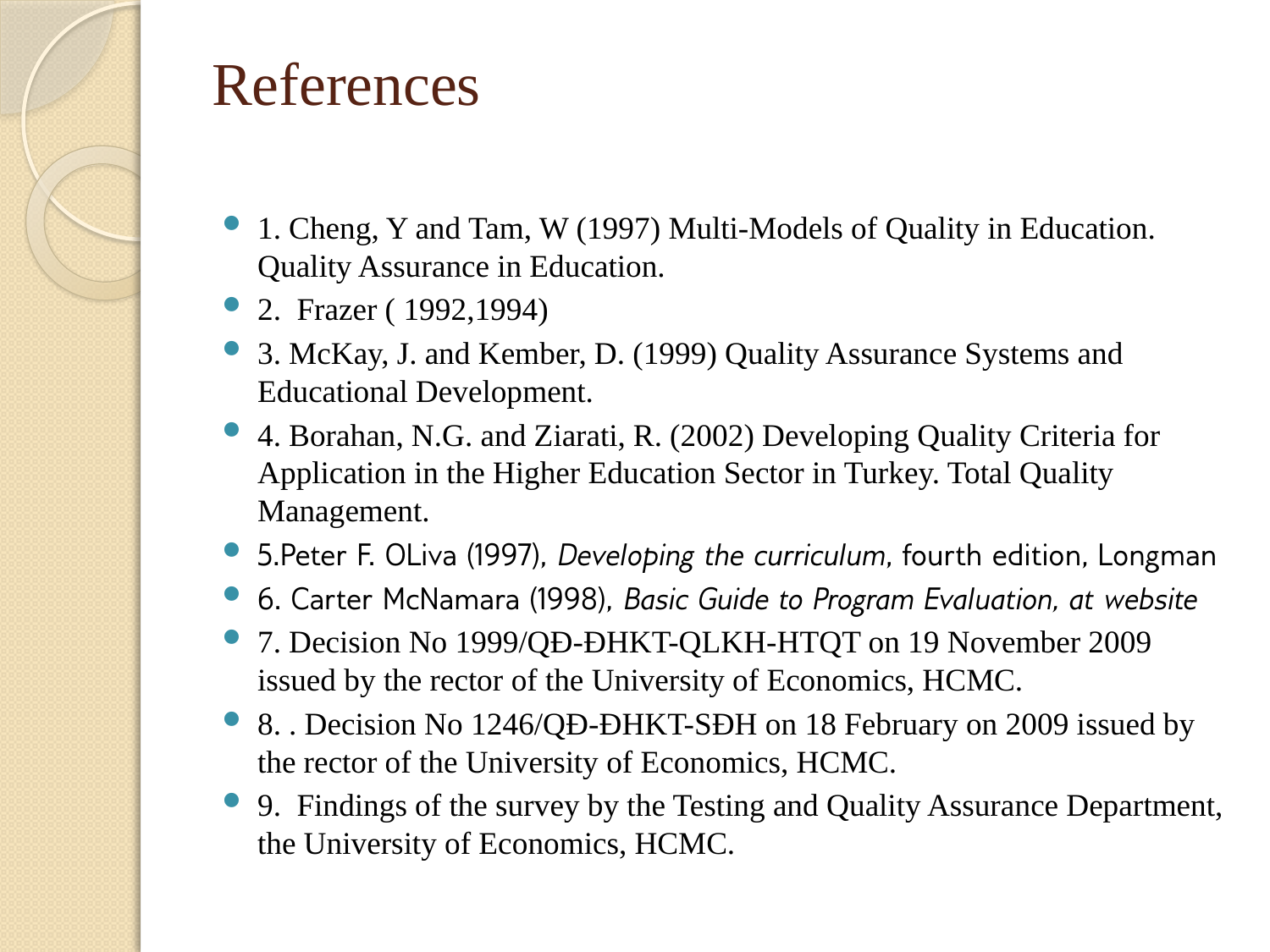

# References
1. Cheng, Y and Tam, W (1997) Multi-Models of Quality in Education. Quality Assurance in Education.
2.  Frazer ( 1992,1994)
3. McKay, J. and Kember, D. (1999) Quality Assurance Systems and Educational Development.
4. Borahan, N.G. and Ziarati, R. (2002) Developing Quality Criteria for Application in the Higher Education Sector in Turkey. Total Quality Management.
5.Peter F. OLiva (1997), Developing the curriculum, fourth edition, Longman
6. Carter McNamara (1998), Basic Guide to Program Evaluation, at website
7. Decision No 1999/QĐ-ĐHKT-QLKH-HTQT on 19 November 2009 issued by the rector of the University of Economics, HCMC.
8. . Decision No 1246/QĐ-ĐHKT-SĐH on 18 February on 2009 issued by the rector of the University of Economics, HCMC.
9.  Findings of the survey by the Testing and Quality Assurance Department, the University of Economics, HCMC.